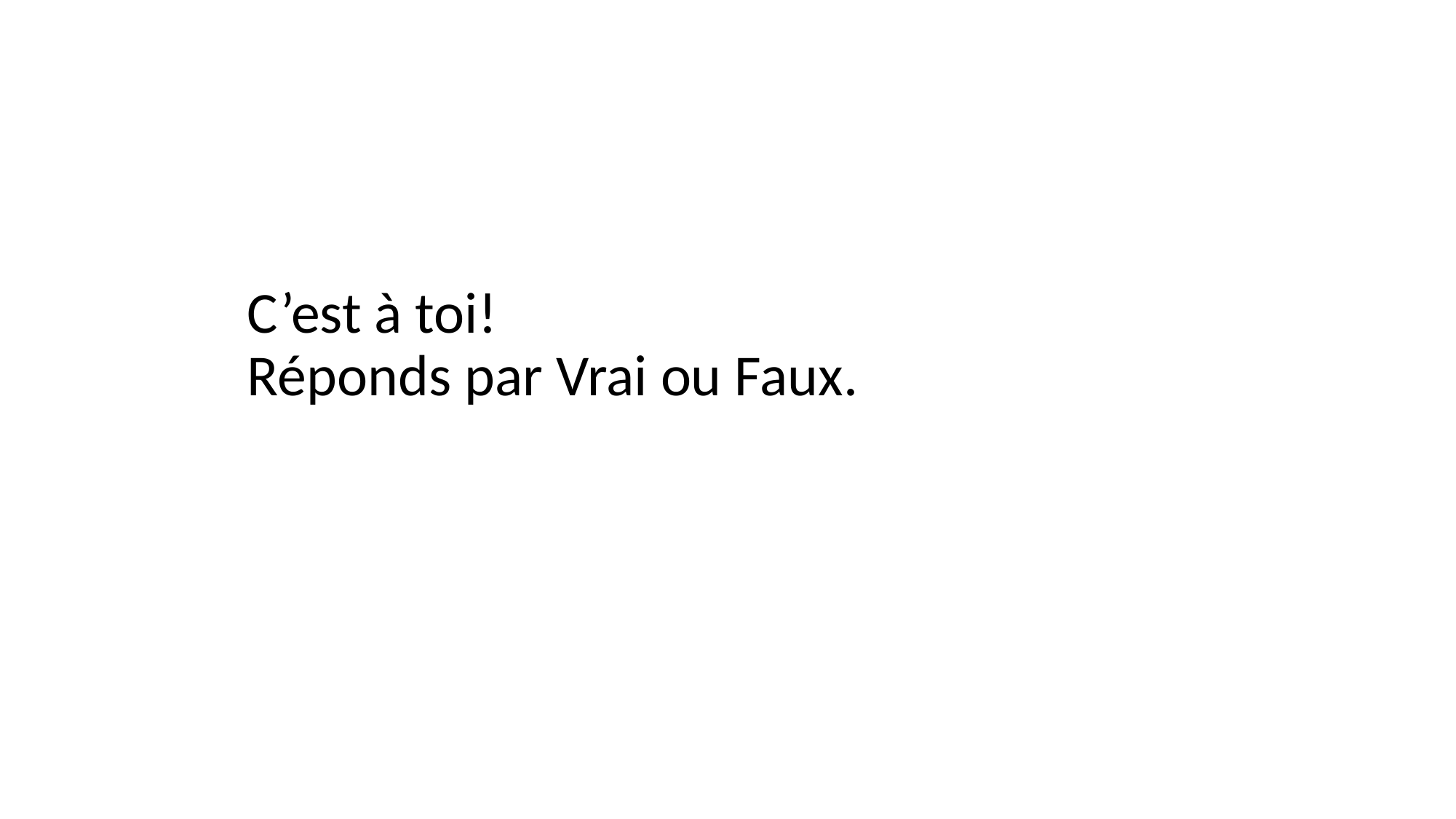

# C’est à toi! Réponds par Vrai ou Faux.